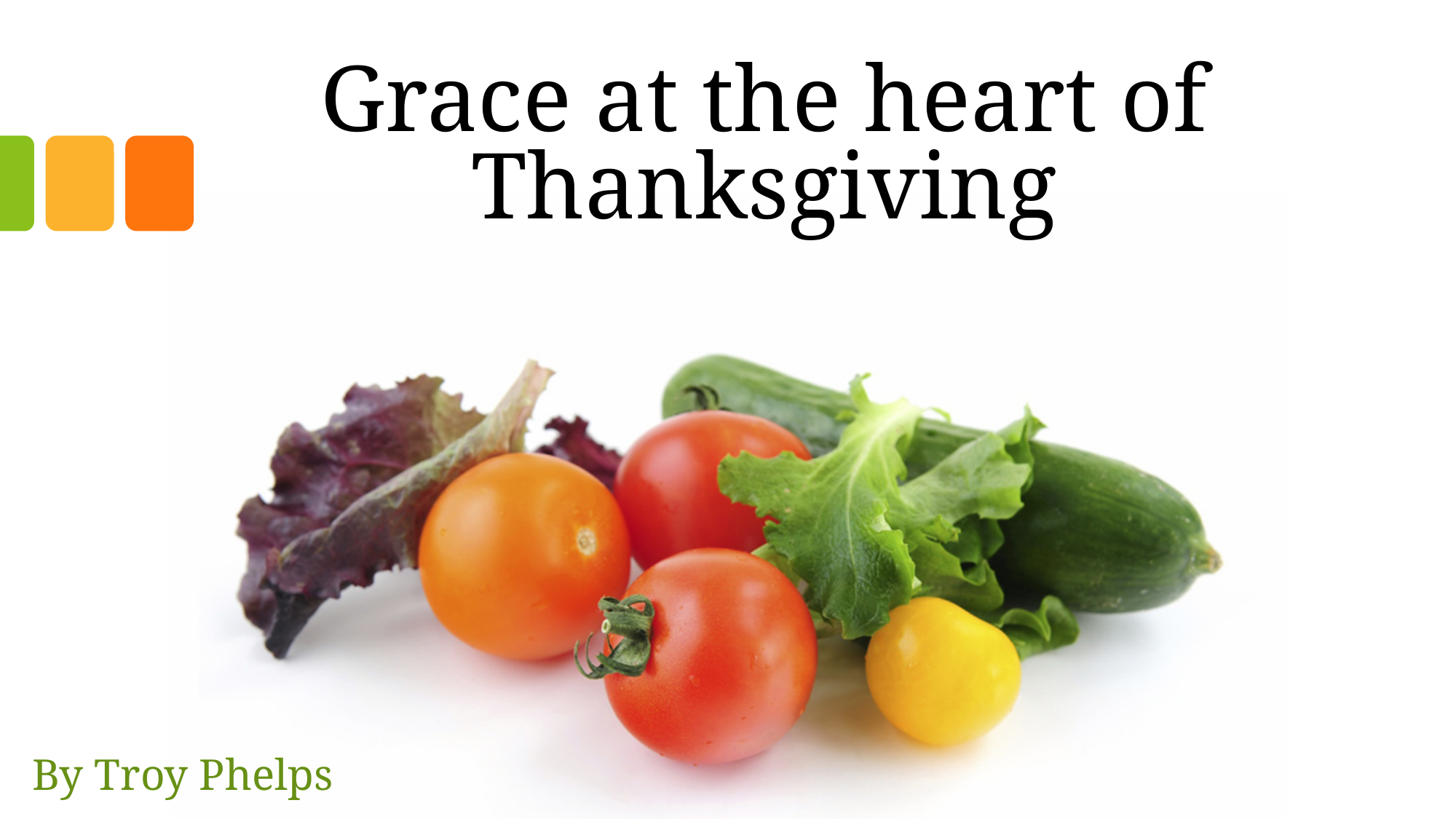

# Grace at the heart of Thanksgiving
By Troy Phelps